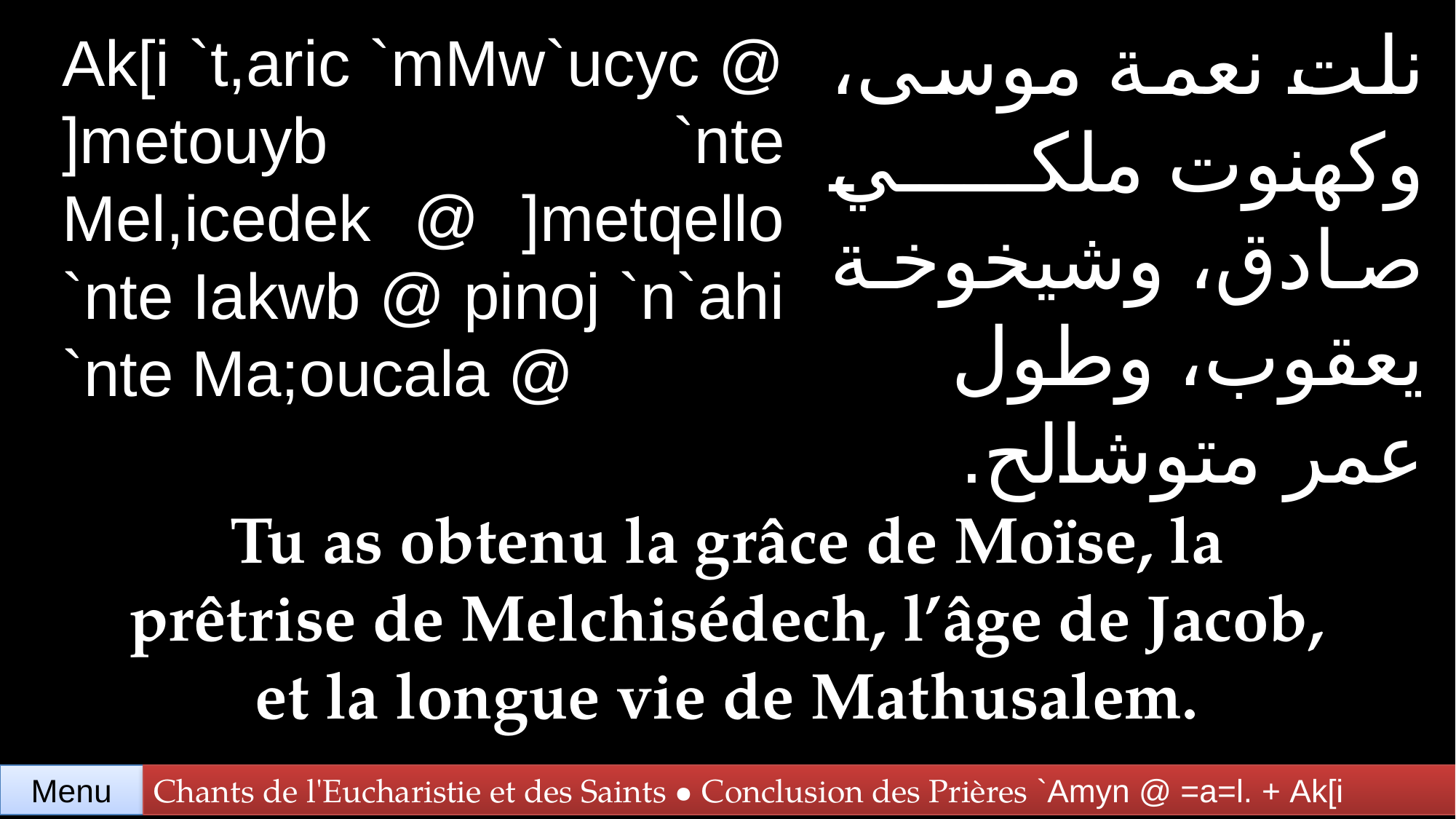

نلت نعمة موسى، وكهنوت ملكي صادق، وشيخوخة يعقوب، وطول عمر متوشالح.
Ak[i `t,aric `mMw`ucyc @ ]metouyb `nte Mel,icedek @ ]metqello `nte Iakwb @ pinoj `n`ahi `nte Ma;oucala @
Tu as obtenu la grâce de Moïse, la prêtrise de Melchisédech, l’âge de Jacob, et la longue vie de Mathusalem.
Chants de l'Eucharistie et des Saints • Conclusion des Prières `Amyn @ =a=l. + Ak[i
Menu